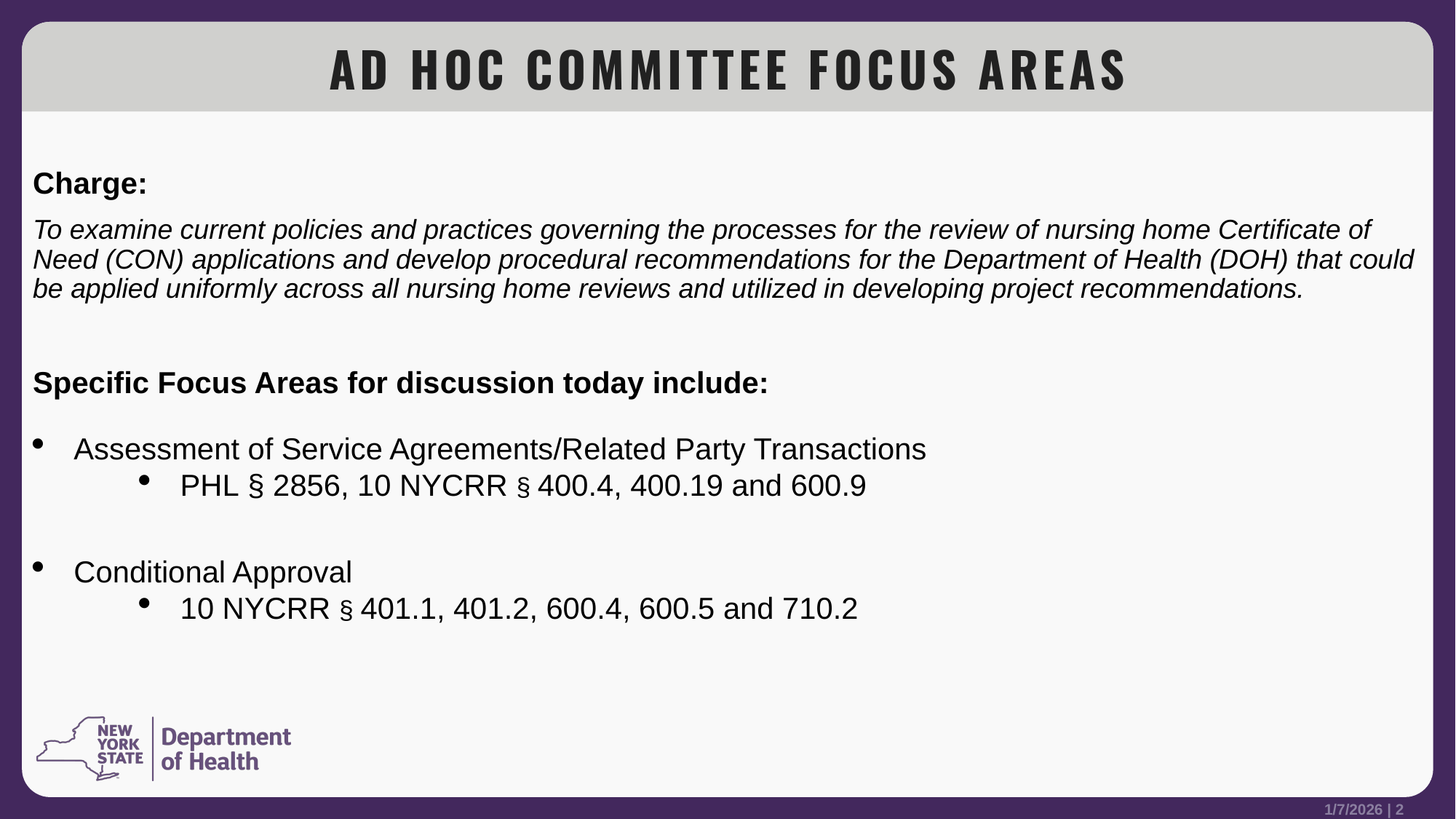

# Ad Hoc Committee Focus Areas

Charge:
To examine current policies and practices governing the processes for the review of nursing home Certificate of Need (CON) applications and develop procedural recommendations for the Department of Health (DOH) that could be applied uniformly across all nursing home reviews and utilized in developing project recommendations.

Specific Focus Areas for discussion today include:

Assessment of Service Agreements/Related Party Transactions
PHL § 2856, 10 NYCRR § 400.4, 400.19 and 600.9

Conditional Approval
10 NYCRR § 401.1, 401.2, 600.4, 600.5 and 710.2